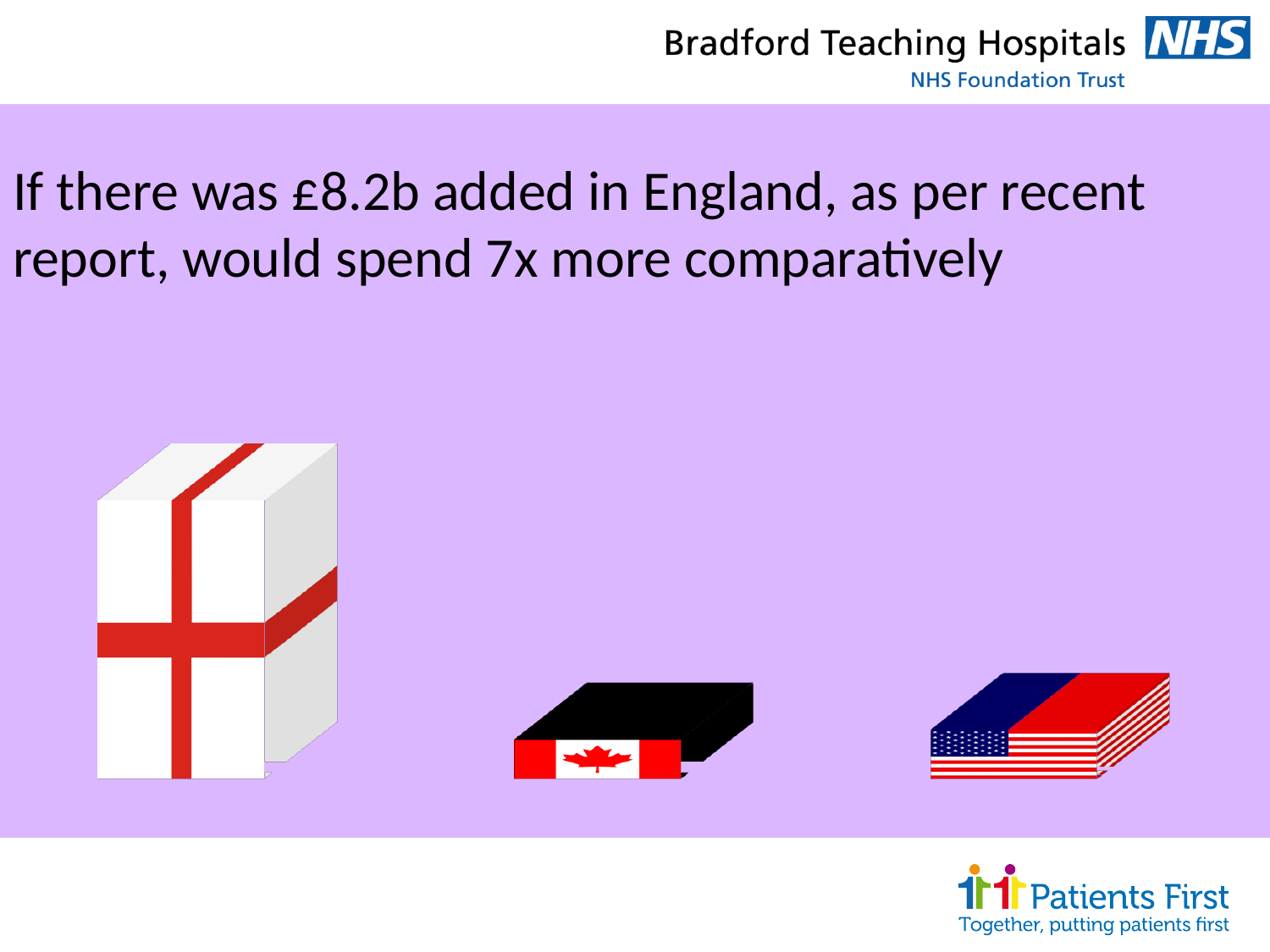

# If there was £8.2b added in England, as per recent report, would spend 7x more comparatively

[unsupported chart]